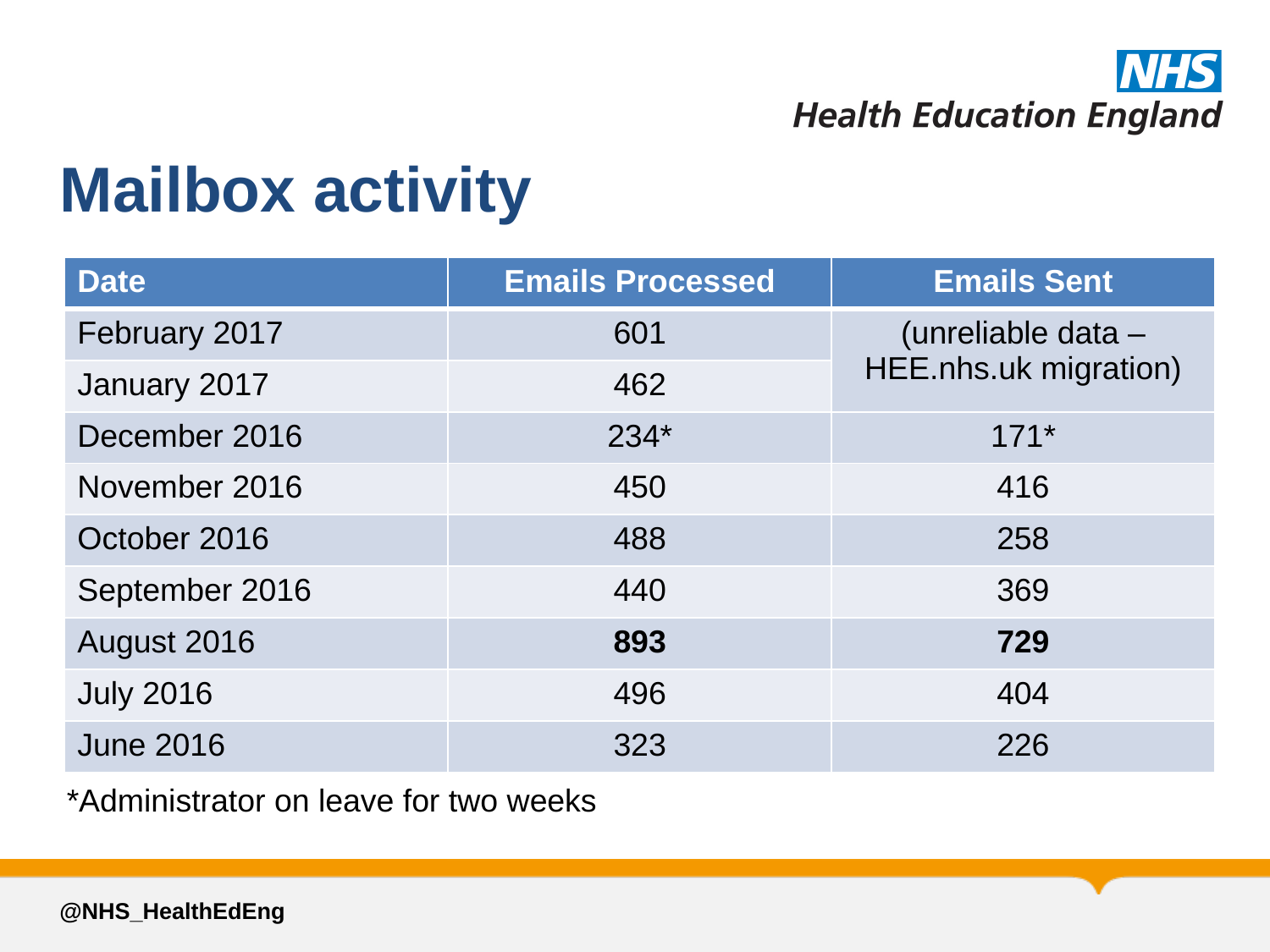

# Mailbox activity
| Date | Emails Processed | Emails Sent |
| --- | --- | --- |
| February 2017 | 601 | (unreliable data – HEE.nhs.uk migration) |
| January 2017 | 462 |  |
| December 2016 | 234\* | 171\* |
| November 2016 | 450 | 416 |
| October 2016 | 488 | 258 |
| September 2016 | 440 | 369 |
| August 2016 | 893 | 729 |
| July 2016 | 496 | 404 |
| June 2016 | 323 | 226 |

*Administrator on leave for two weeks

@NHS_HealthEdEng